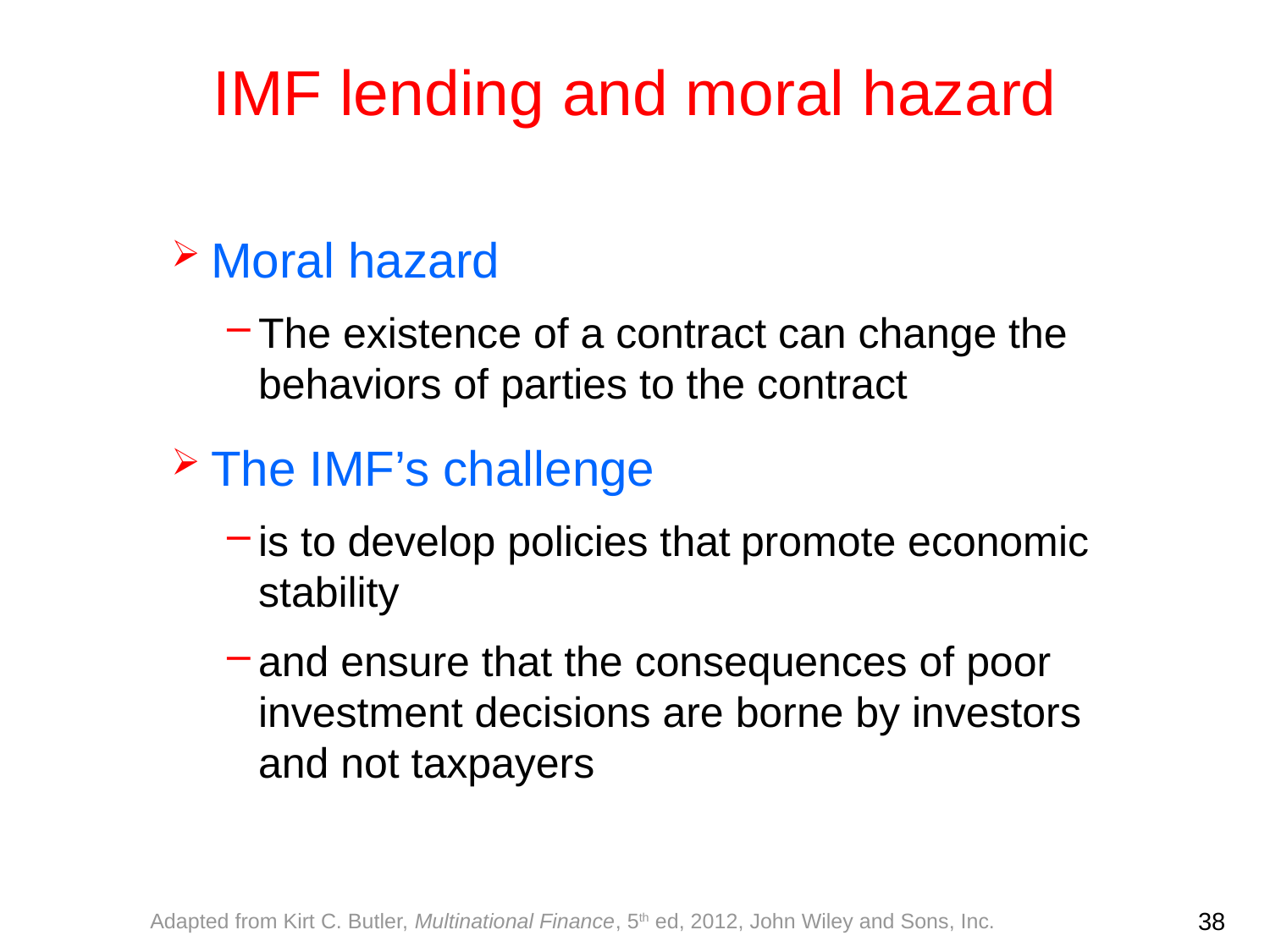

# IMF lending and moral hazard
Moral hazard

The existence of a contract can change the behaviors of parties to the contract

The IMF’s challenge

is to develop policies that promote economic stability

and ensure that the consequences of poor investment decisions are borne by investors and not taxpayers